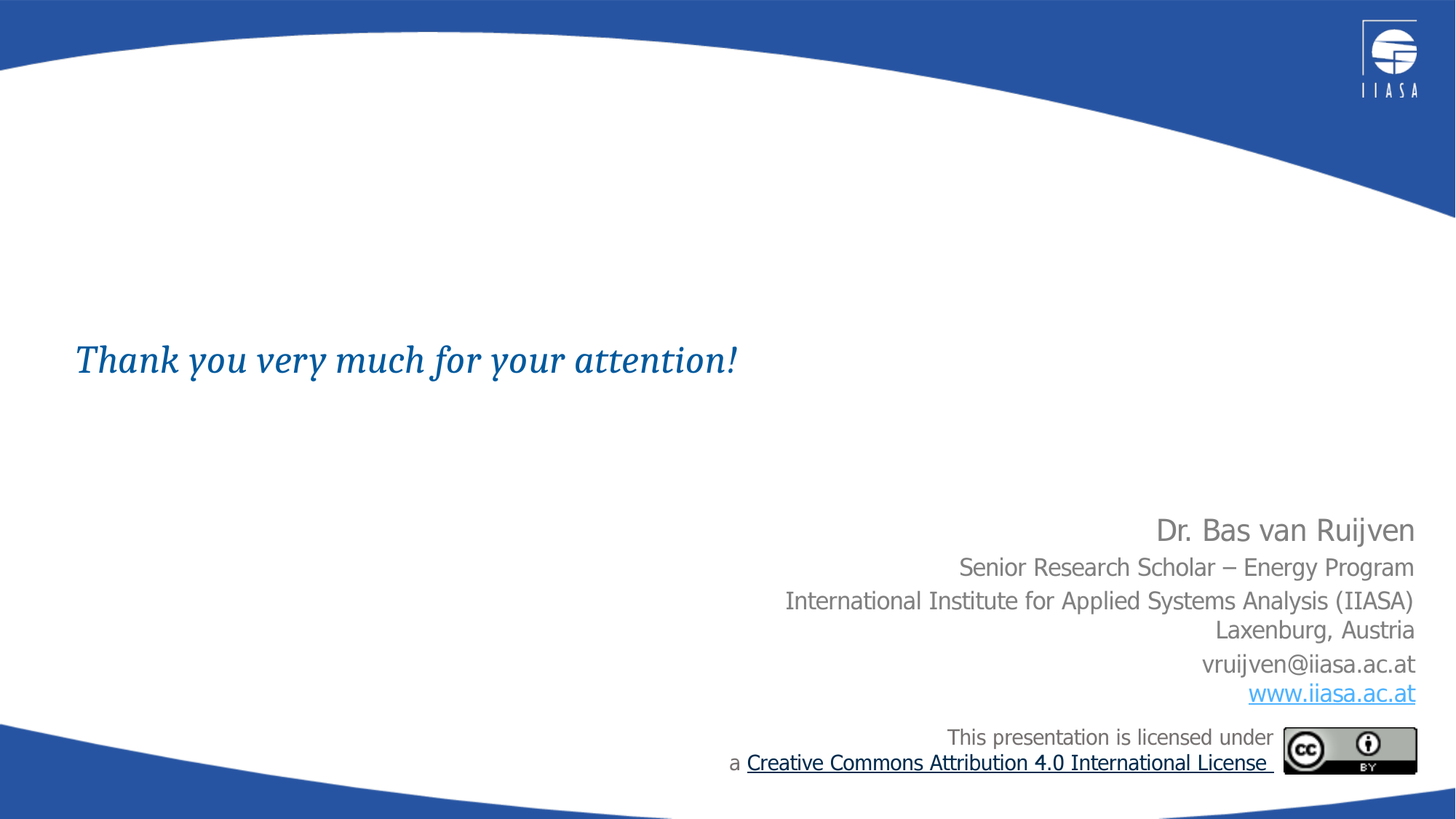

Dr. Bas van Ruijven
Senior Research Scholar – Energy Program
International Institute for Applied Systems Analysis (IIASA)
Laxenburg, Austria
vruijven@iiasa.ac.at
www.iiasa.ac.at